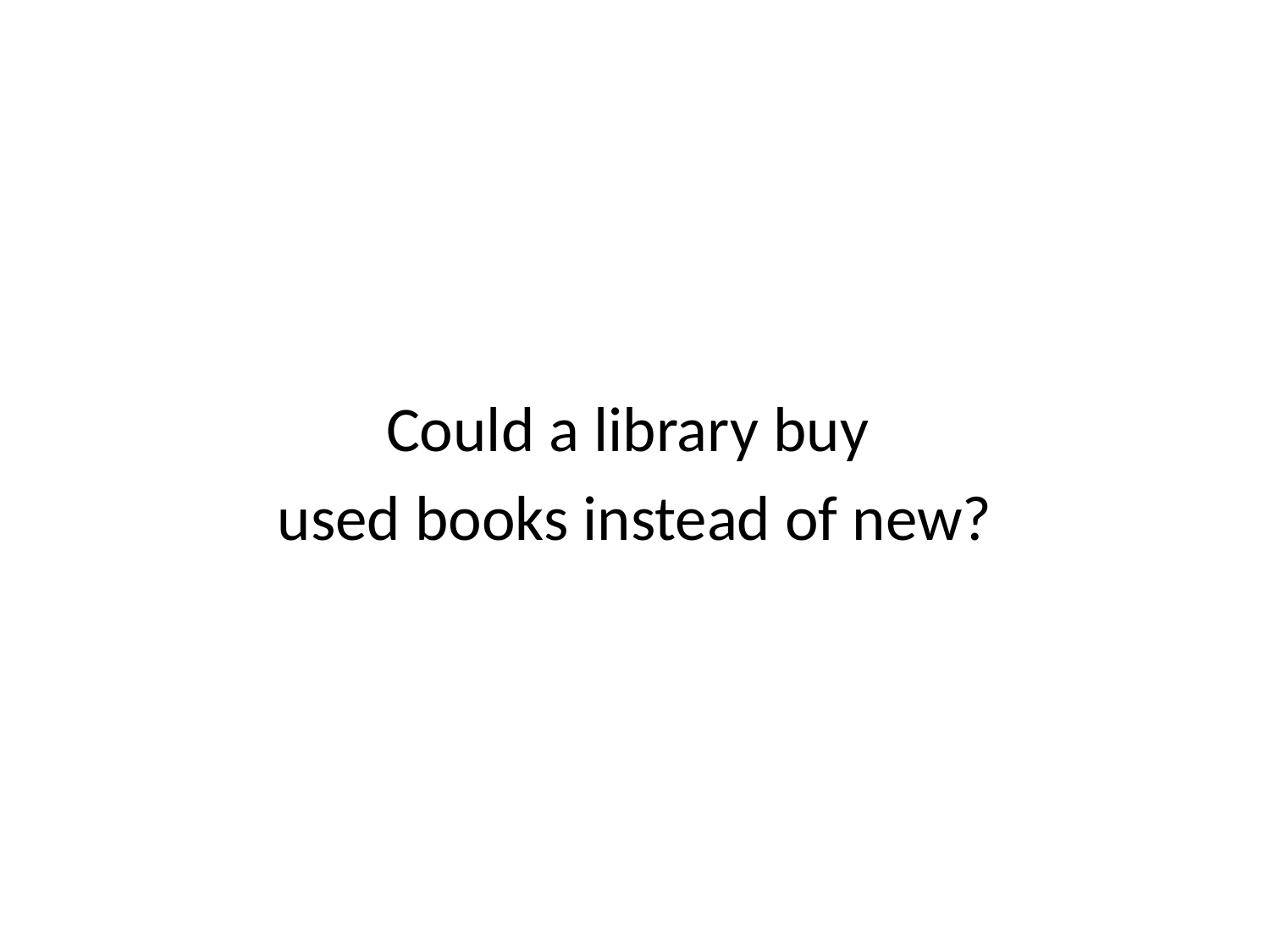

#

Could a library buy
used books instead of new?